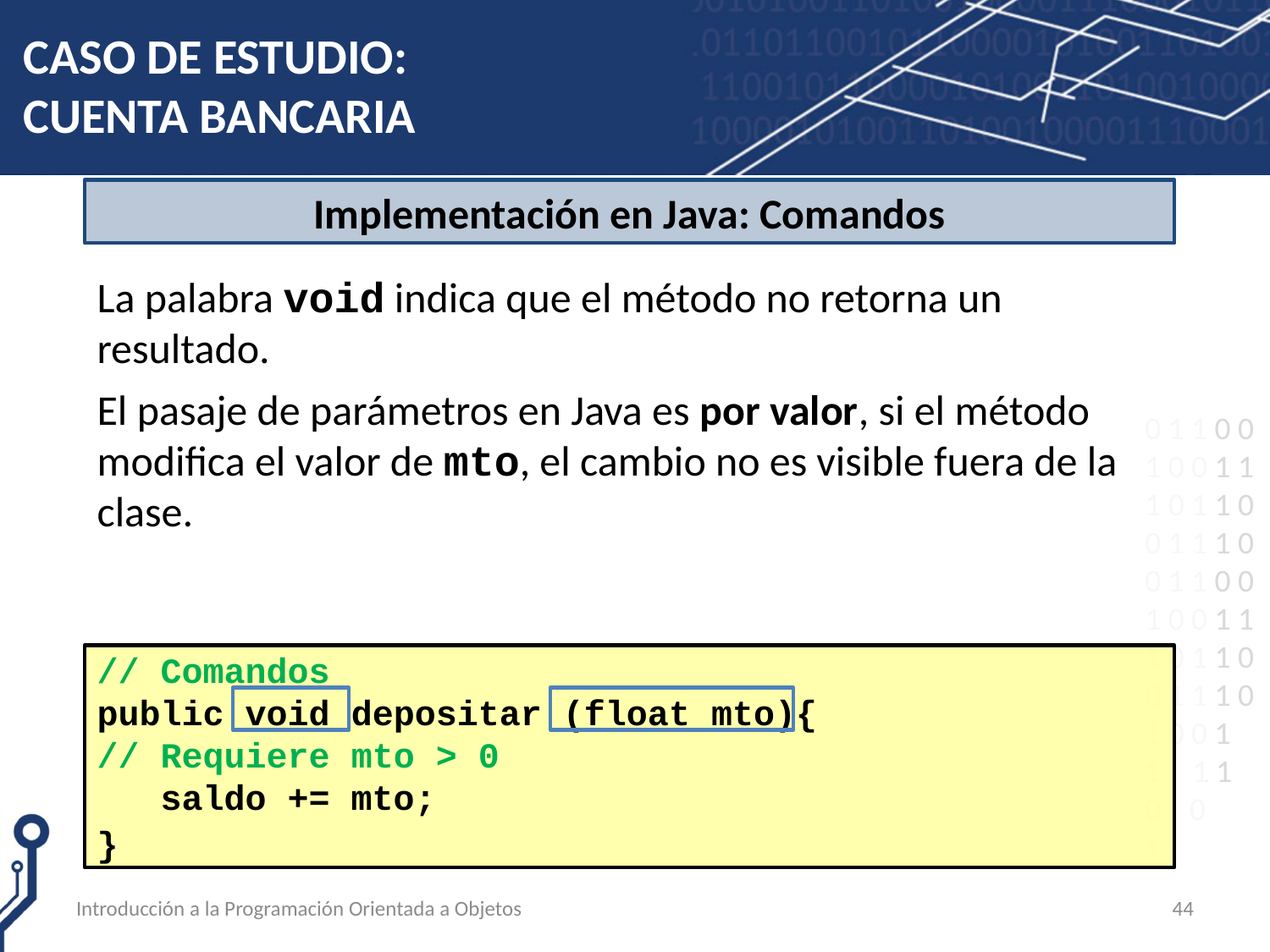

# CASO DE ESTUDIO: CUENTA BANCARIA

Implementación en Java: Comandos
La palabra void indica que el método no retorna un resultado.
El pasaje de parámetros en Java es por valor, si el método modifica el valor de mto, el cambio no es visible fuera de la clase.
// Comandos
public void depositar (float mto){
// Requiere mto > 0
   saldo += mto;
}

Introducción a la Programación Orientada a Objetos
44